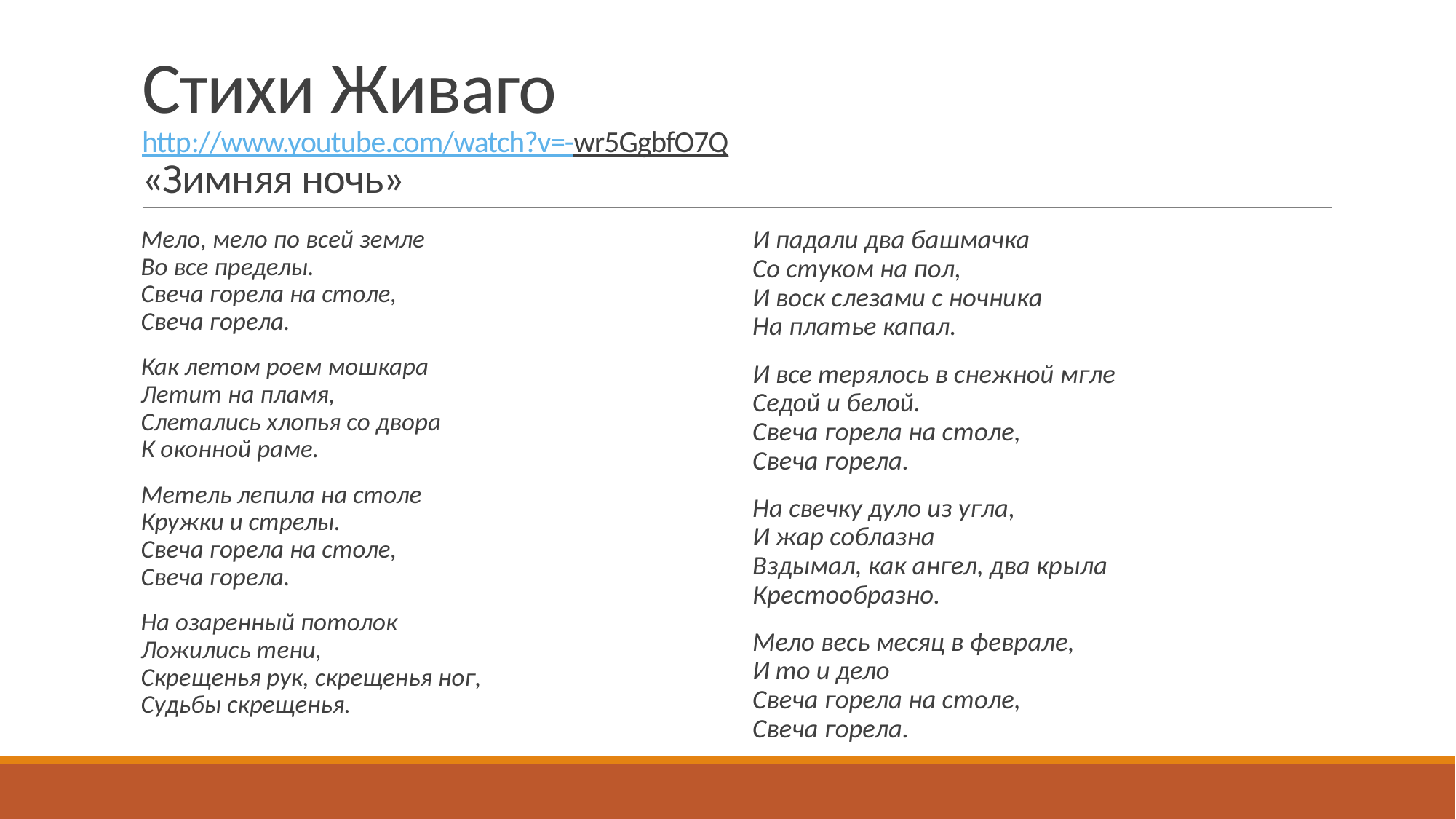

# Стихи Живаго http://www.youtube.com/watch?v=-wr5GgbfO7Q «Зимняя ночь»
Мело, мело по всей земле  
Во все пределы.  
Свеча горела на столе,  
Свеча горела.
Как летом роем мошкара  
Летит на пламя,  
Слетались хлопья со двора  
К оконной раме.
Метель лепила на столе  
Кружки и стрелы.  
Свеча горела на столе,  
Свеча горела.
На озаренный потолок  
Ложились тени,  
Скрещенья рук, скрещенья ног,  
Судьбы скрещенья.
И падали два башмачка  
Со стуком на пол,  
И воск слезами с ночника  
На платье капал.
И все терялось в снежной мгле  
Седой и белой.  
Свеча горела на столе,  
Свеча горела.
На свечку дуло из угла,  
И жар соблазна  
Вздымал, как ангел, два крыла  
Крестообразно.
Мело весь месяц в феврале,  
И то и дело  
Свеча горела на столе,  
Свеча горела.